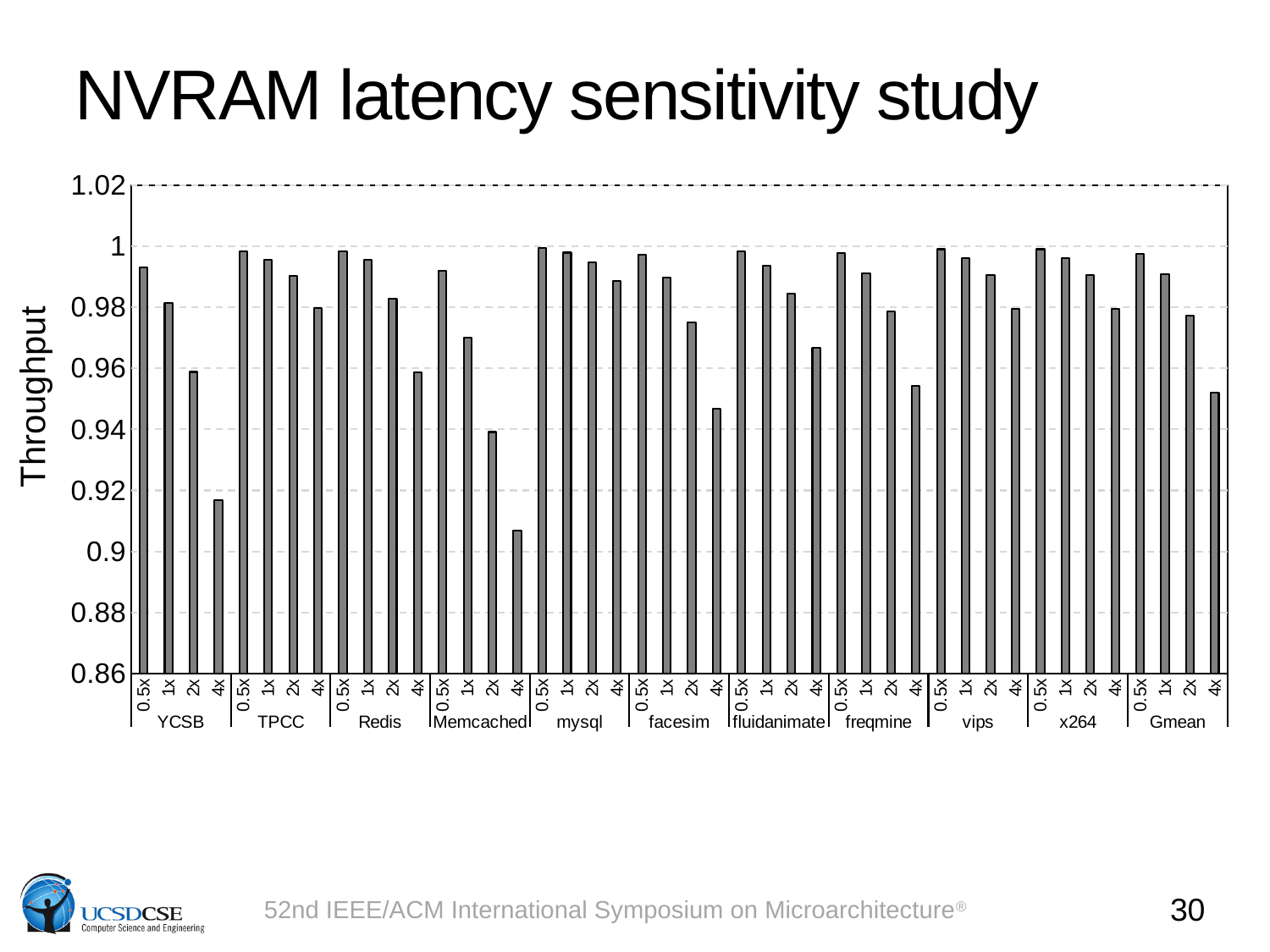

# NVRAM latency sensitivity study

### Chart

| Category | Binary Star |
|---|---|
| 0.5x | 0.9929308878341012 |
| 1x | 0.9812906845022438 |
| 2x | 0.9588102748529724 |
| 4x | 0.9168041044847983 |
| 0.5x | 0.9982875416000689 |
| 1x | 0.9955828624046634 |
| 2x | 0.9902172340854515 |
| 4x | 0.9796576333945005 |
| 0.5x | 0.9981867556844788 |
| 1x | 0.9954238012961728 |
| 2x | 0.9828863422164049 |
| 4x | 0.9587356067756526 |
| 0.5x | 0.9918524213307149 |
| 1x | 0.9700225057267764 |
| 2x | 0.939123888869228 |
| 4x | 0.9068683862976149 |
| 0.5x | 0.9994285816326084 |
| 1x | 0.9978536462924521 |
| 2x | 0.9947186198648954 |
| 4x | 0.9885072951766993 |
| 0.5x | 0.997244415584276 |
| 1x | 0.9897114841713371 |
| 2x | 0.974981951363333 |
| 4x | 0.9468001546212387 |
| 0.5x | 0.9983128232607204 |
| 1x | 0.9936820904286732 |
| 2x | 0.9845483196857232 |
| 4x | 0.9667754219964326 |
| 0.5x | 0.9976429351209062 |
| 1x | 0.9911898105428302 |
| 2x | 0.9785308100162432 |
| 4x | 0.9541586962007517 |
| 0.5x | 0.9989754494733394 |
| 1x | 0.9961564006706107 |
| 2x | 0.99056576630816 |
| 4x | 0.9795706627204762 |
| 0.5x | 0.9989754494733394 |
| 1x | 0.9961564006706107 |
| 2x | 0.99056576630816 |
| 4x | 0.9795706627204762 |
| 0.5x | 0.9975423188347262 |
| 1x | 0.990672192657091 |
| 2x | 0.9773081219061979 |
| 4x | 0.9519671901364826 |
Throughput
30